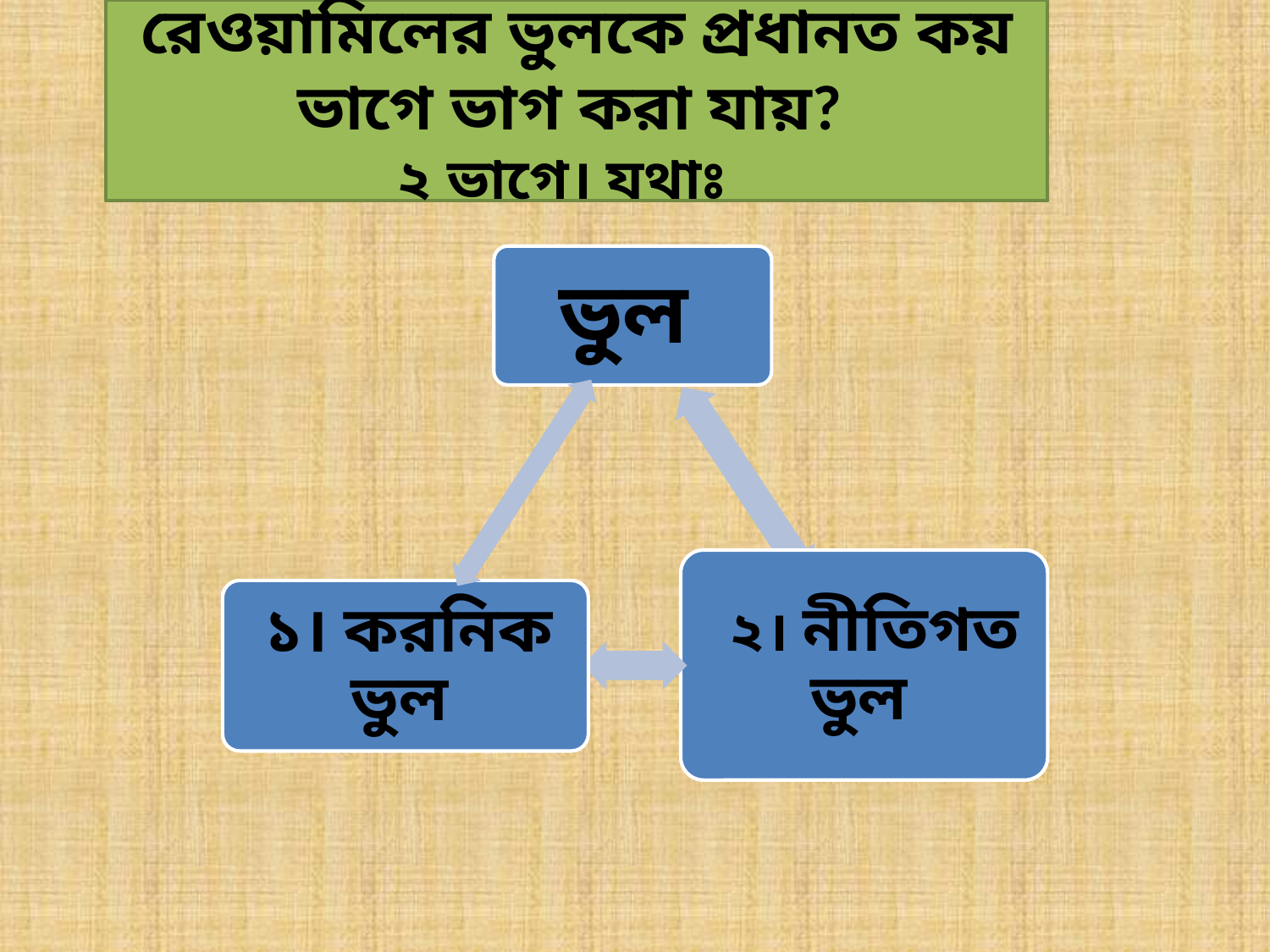

রেওয়ামিলের ভুলকে প্রধানত কয় ভাগে ভাগ করা যায়?
২ ভাগে। যথাঃ
ভুল

 ২। নীতিগত ভুল

১। করনিক ভুল